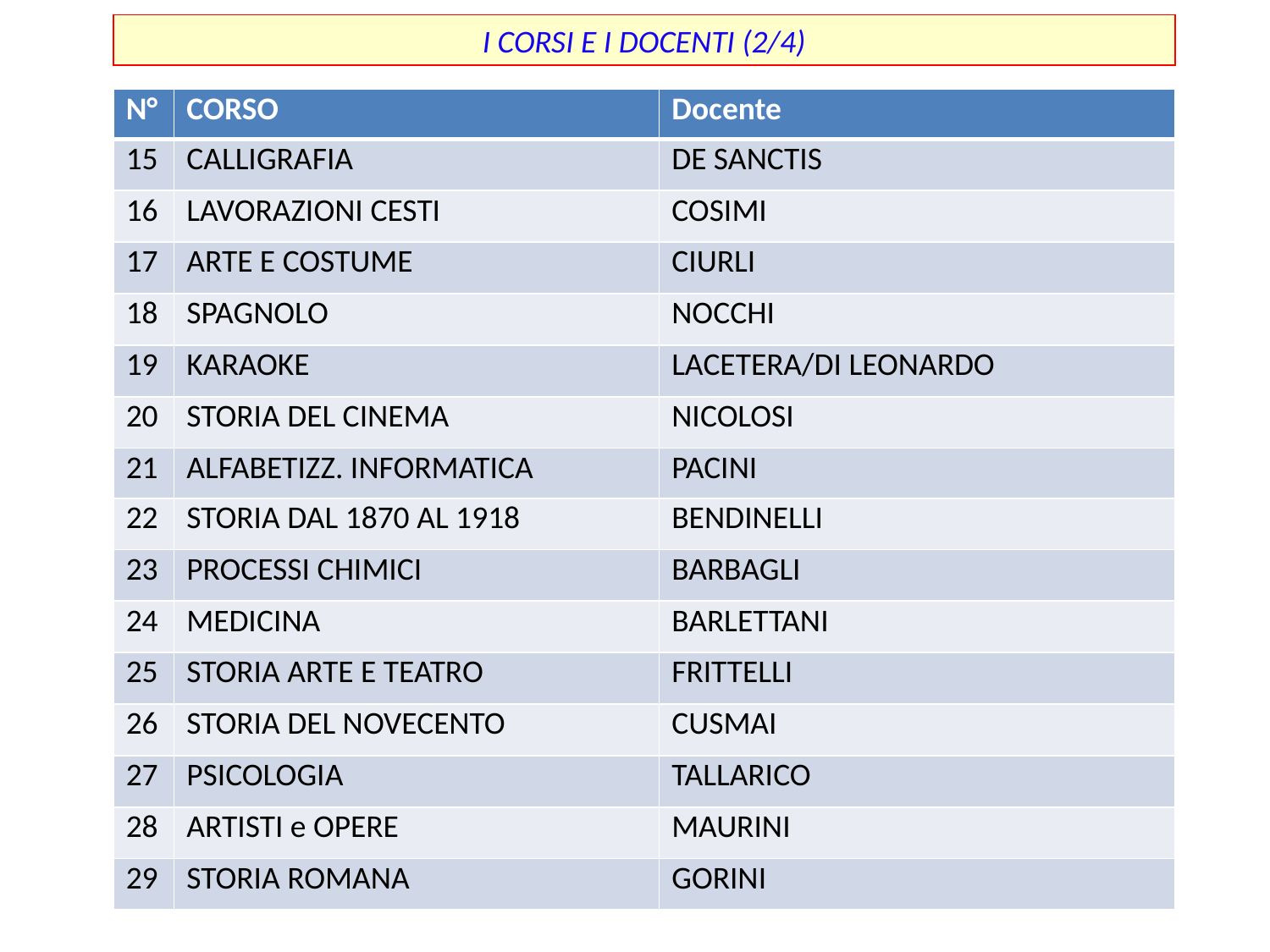

I CORSI E I DOCENTI (2/4)
| N° | CORSO | Docente |
| --- | --- | --- |
| 15 | CALLIGRAFIA | DE SANCTIS |
| 16 | LAVORAZIONI CESTI | COSIMI |
| 17 | ARTE E COSTUME | CIURLI |
| 18 | SPAGNOLO | NOCCHI |
| 19 | KARAOKE | LACETERA/DI LEONARDO |
| 20 | STORIA DEL CINEMA | NICOLOSI |
| 21 | ALFABETIZZ. INFORMATICA | PACINI |
| 22 | STORIA DAL 1870 AL 1918 | BENDINELLI |
| 23 | PROCESSI CHIMICI | BARBAGLI |
| 24 | MEDICINA | BARLETTANI |
| 25 | STORIA ARTE E TEATRO | FRITTELLI |
| 26 | STORIA DEL NOVECENTO | CUSMAI |
| 27 | PSICOLOGIA | TALLARICO |
| 28 | ARTISTI e OPERE | MAURINI |
| 29 | STORIA ROMANA | GORINI |